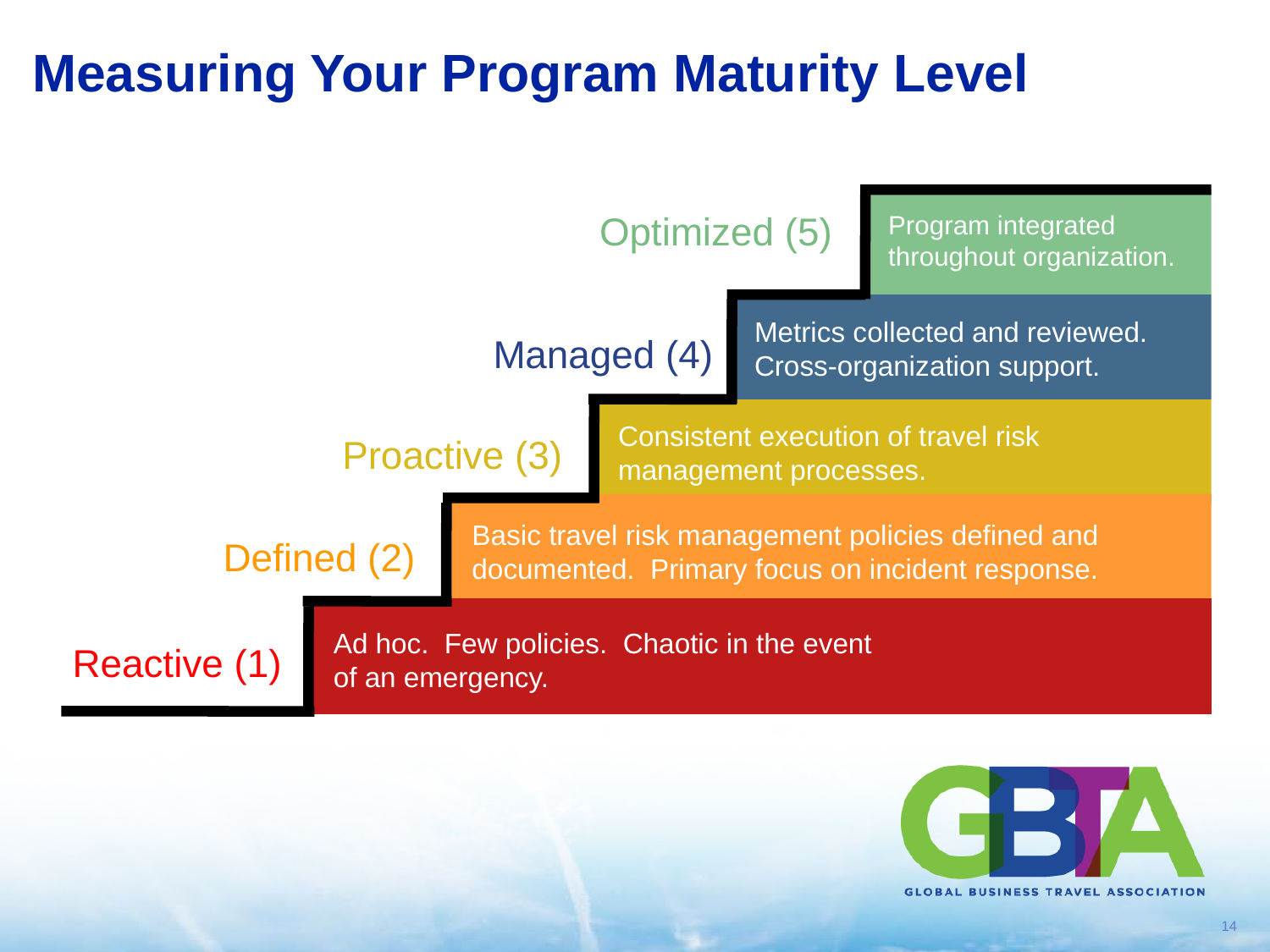

# Measuring Your Program Maturity Level

Optimized (5)
Program integrated throughout organization.

Metrics collected and reviewed. Cross-organization support.
Managed (4)

Consistent execution of travel risk management processes.
Proactive (3)

Basic travel risk management policies defined and documented.  Primary focus on incident response.
 Defined (2)

Ad hoc.  Few policies.  Chaotic in the event
of an emergency.
Reactive (1)